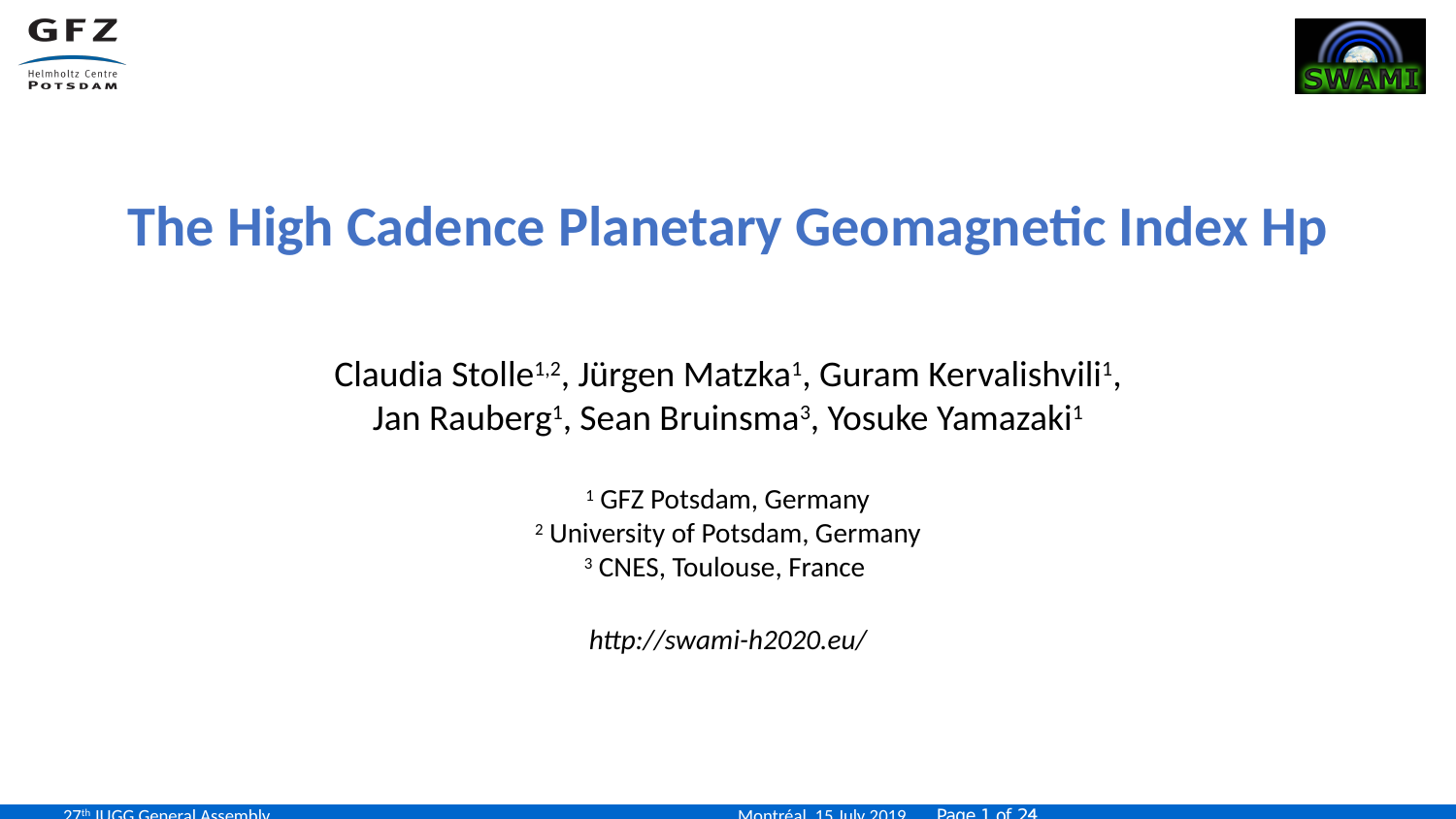

The High Cadence Planetary Geomagnetic Index Hp
Claudia Stolle1,2, Jürgen Matzka1, Guram Kervalishvili1, Jan Rauberg1, Sean Bruinsma3, Yosuke Yamazaki1

1 GFZ Potsdam, Germany
2 University of Potsdam, Germany
3 CNES, Toulouse, France

http://swami-h2020.eu/